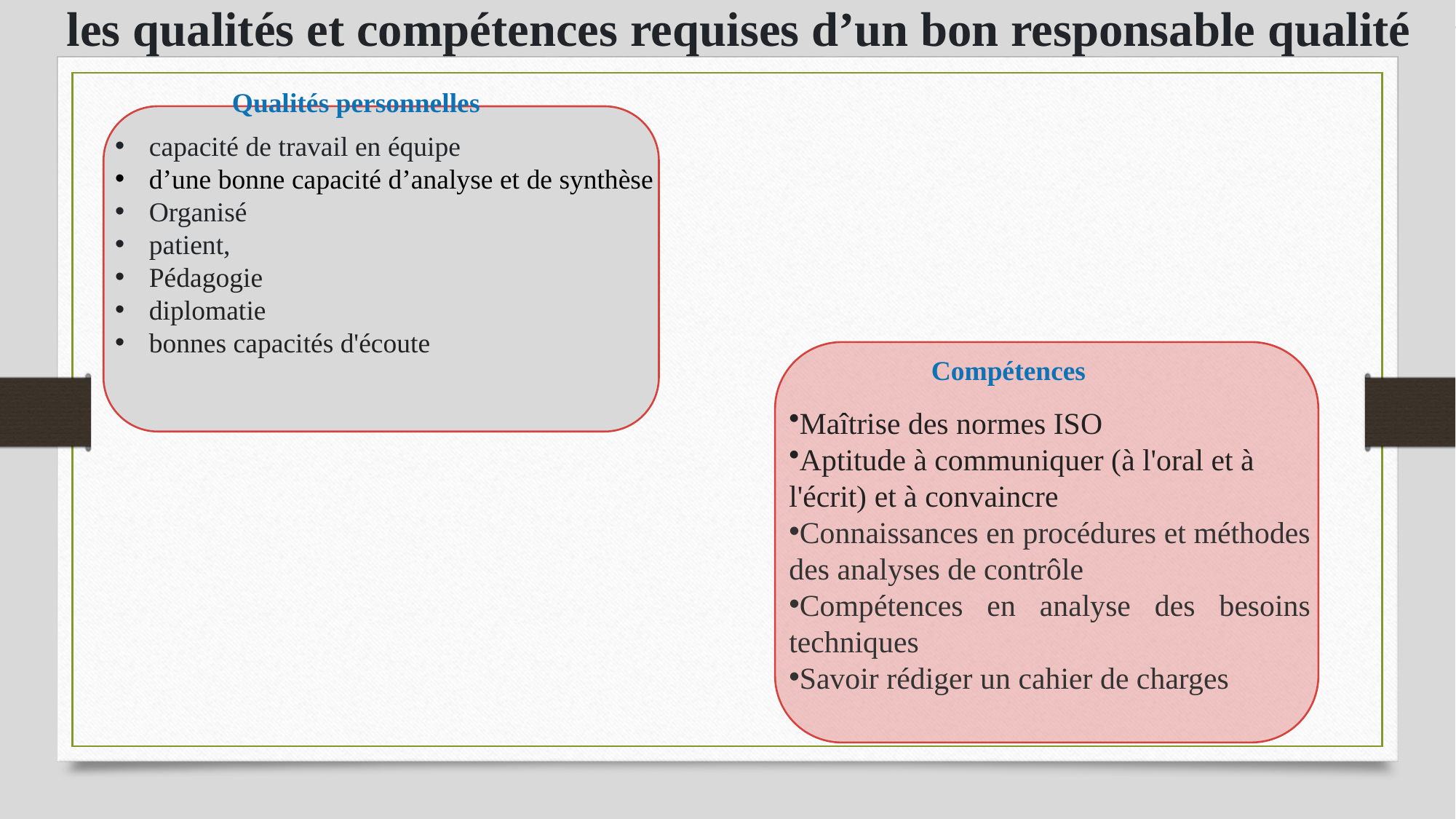

les qualités et compétences requises d’un bon responsable qualité
Qualités personnelles

capacité de travail en équipe
d’une bonne capacité d’analyse et de synthèse
Organisé
patient,
Pédagogie
diplomatie
bonnes capacités d'écoute

Compétences
Maîtrise des normes ISO
Aptitude à communiquer (à l'oral et à l'écrit) et à convaincre
Connaissances en procédures et méthodes des analyses de contrôle
Compétences en analyse des besoins techniques
Savoir rédiger un cahier de charges